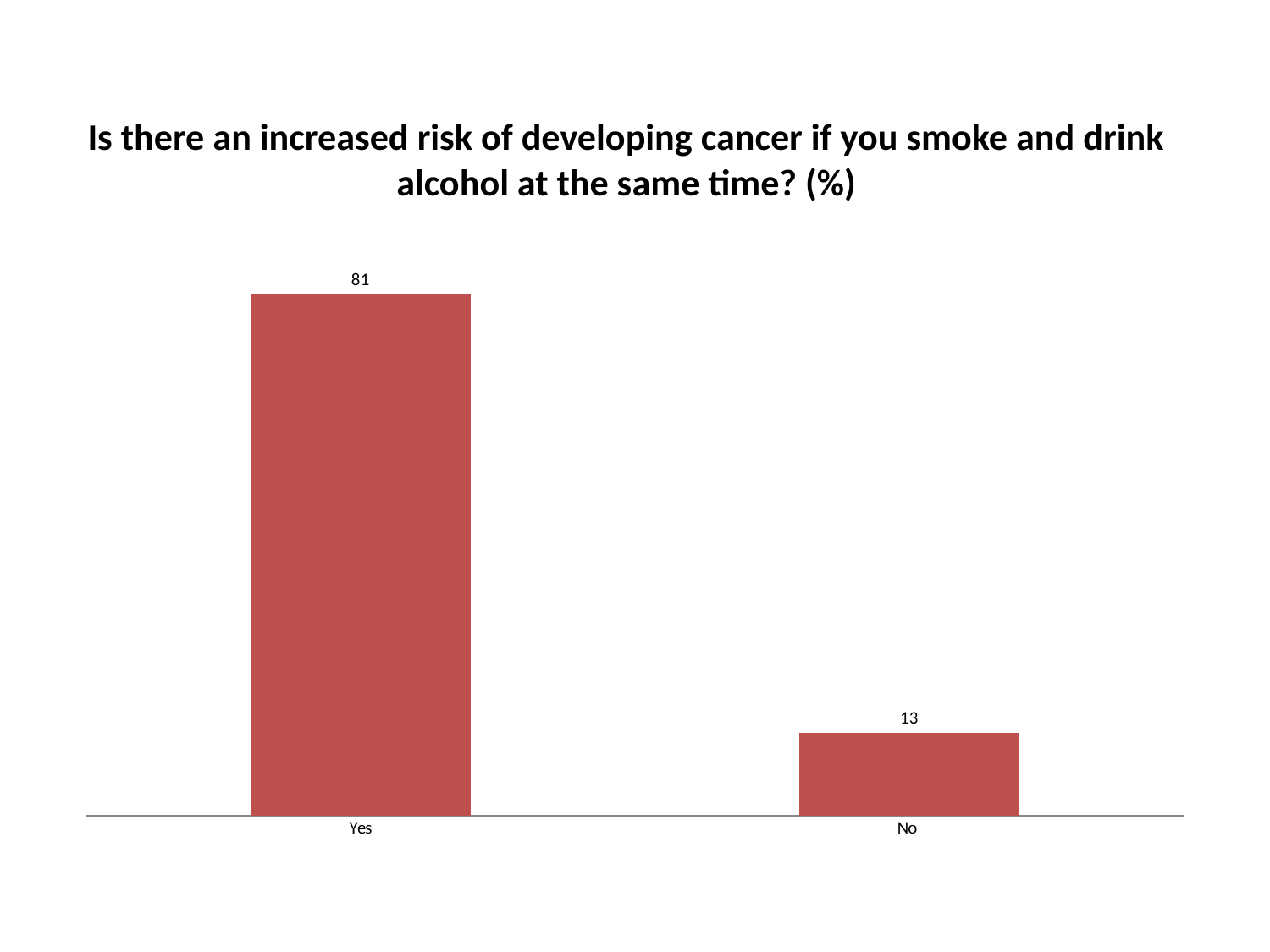

# Is there an increased risk of developing cancer if you smoke and drink alcohol at the same time? (%)

### Chart

| Category | Percentage |
|---|---|
| Yes | 80.76923076923077 |
| No  | 12.82051282051282 |